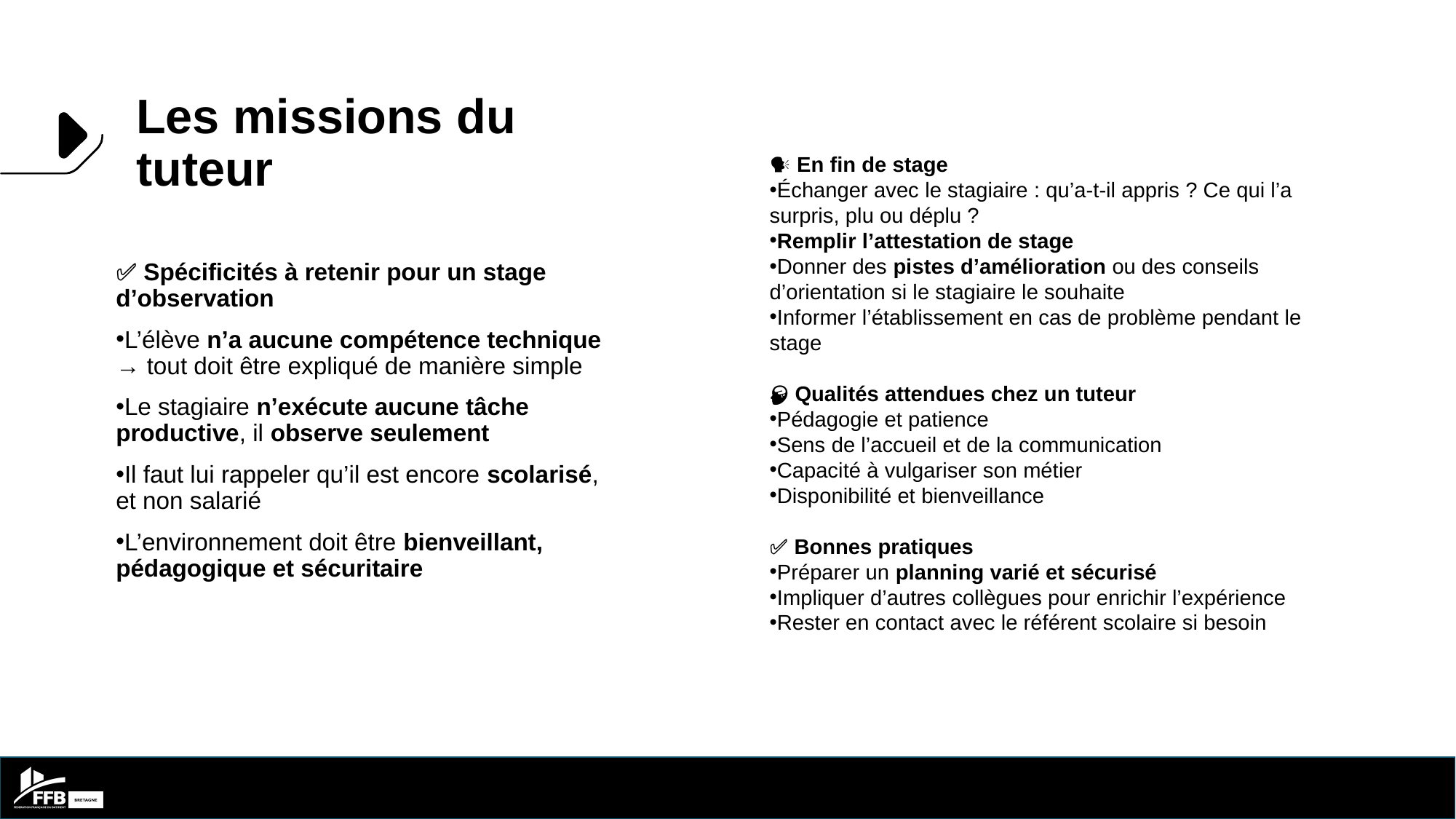

Les missions du tuteur
🗣️ En fin de stage
Échanger avec le stagiaire : qu’a-t-il appris ? Ce qui l’a surpris, plu ou déplu ?
Remplir l’attestation de stage
Donner des pistes d’amélioration ou des conseils d’orientation si le stagiaire le souhaite
Informer l’établissement en cas de problème pendant le stage

🧠 Qualités attendues chez un tuteur
Pédagogie et patience
Sens de l’accueil et de la communication
Capacité à vulgariser son métier
Disponibilité et bienveillance

✅ Bonnes pratiques
Préparer un planning varié et sécurisé
Impliquer d’autres collègues pour enrichir l’expérience
Rester en contact avec le référent scolaire si besoin

✅ Spécificités à retenir pour un stage d’observation
L’élève n’a aucune compétence technique → tout doit être expliqué de manière simple
Le stagiaire n’exécute aucune tâche productive, il observe seulement
Il faut lui rappeler qu’il est encore scolarisé, et non salarié
L’environnement doit être bienveillant, pédagogique et sécuritaire